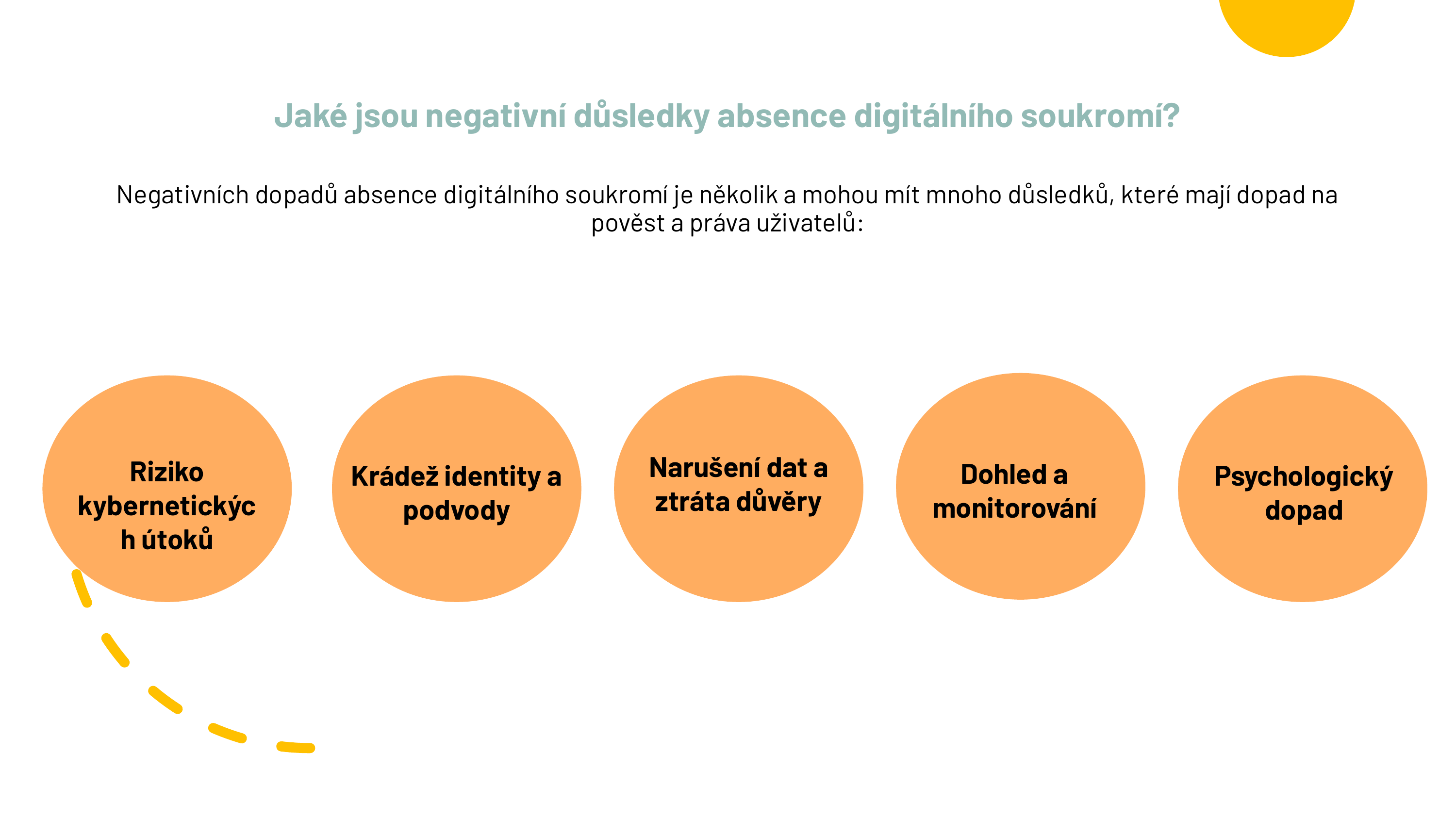

# Jaké jsou negativní důsledky absence digitálního soukromí? Negativních dopadů absence digitálního soukromí je několik a mohou mít mnoho důsledků, které mají dopad na pověst a práva uživatelů:

Narušení dat a ztráta důvěry

Riziko kybernetických útoků

Dohled a monitorování

Krádež identity a podvody

Psychologický dopad